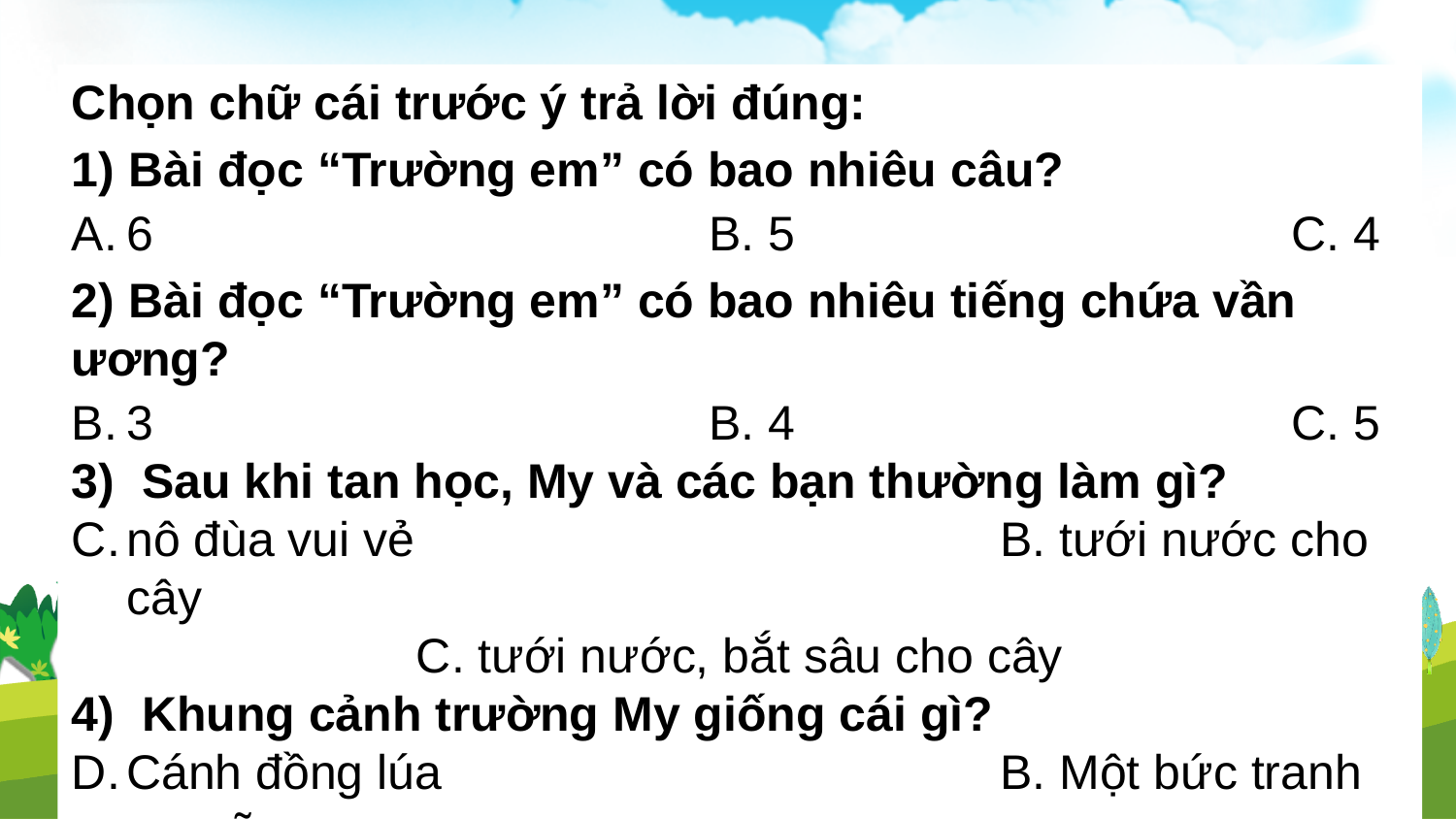

Chọn chữ cái trước ý trả lời đúng:
1) Bài đọc “Trường em” có bao nhiêu câu?
6				B. 5				C. 4
2) Bài đọc “Trường em” có bao nhiêu tiếng chứa vần ương?
3				B. 4 				C. 5
3)  Sau khi tan học, My và các bạn thường làm gì?
nô đùa vui vẻ					B. tưới nước cho cây
C. tưới nước, bắt sâu cho cây
4)  Khung cảnh trường My giống cái gì?
Cánh đồng lúa 				B. Một bức tranh rực rỡ.
C. Một khu rừng